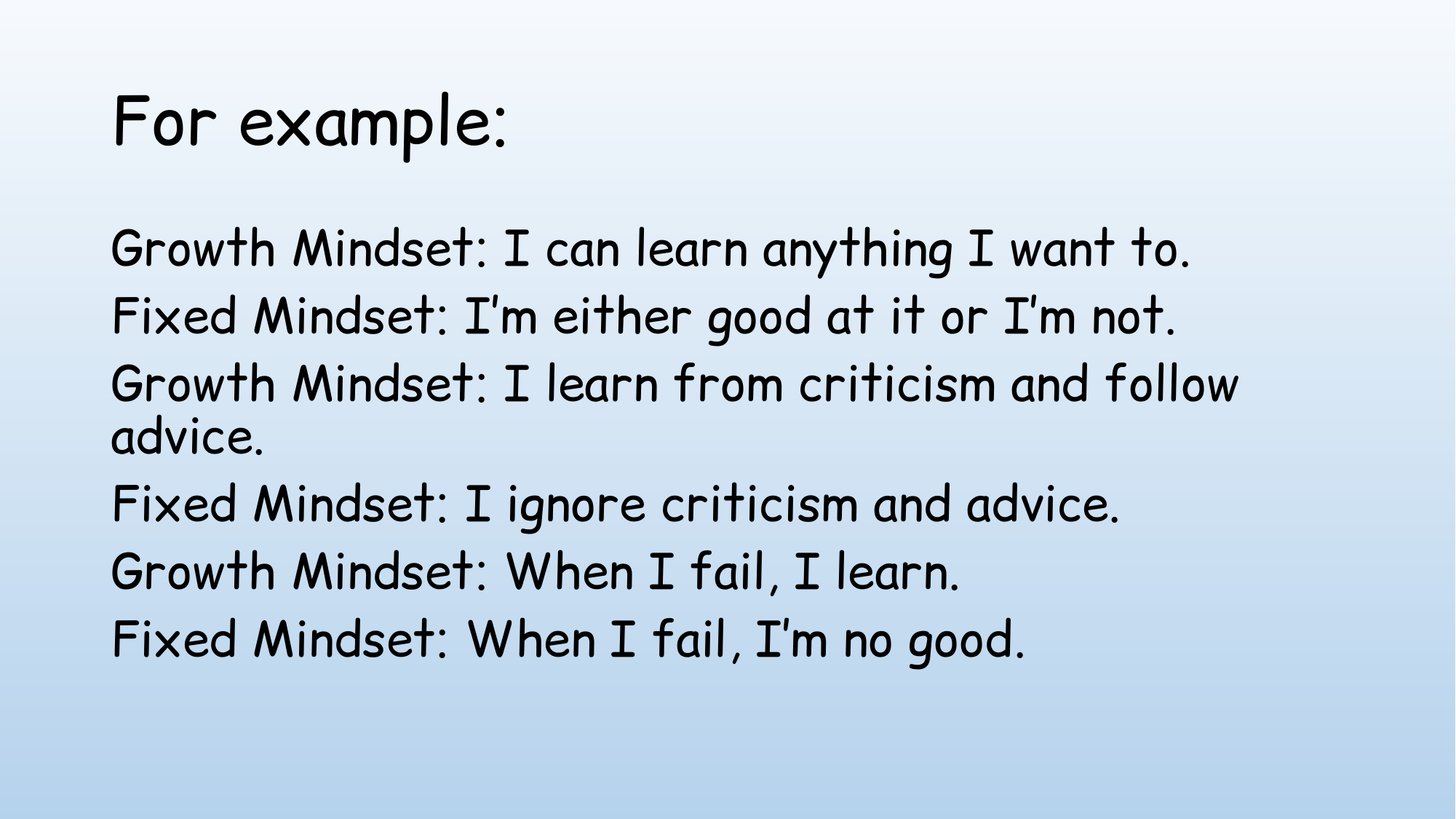

# For example:
Growth Mindset: I can learn anything I want to.
Fixed Mindset: I’m either good at it or I’m not.
Growth Mindset: I learn from criticism and follow advice.
Fixed Mindset: I ignore criticism and advice.
Growth Mindset: When I fail, I learn.
Fixed Mindset: When I fail, I’m no good.